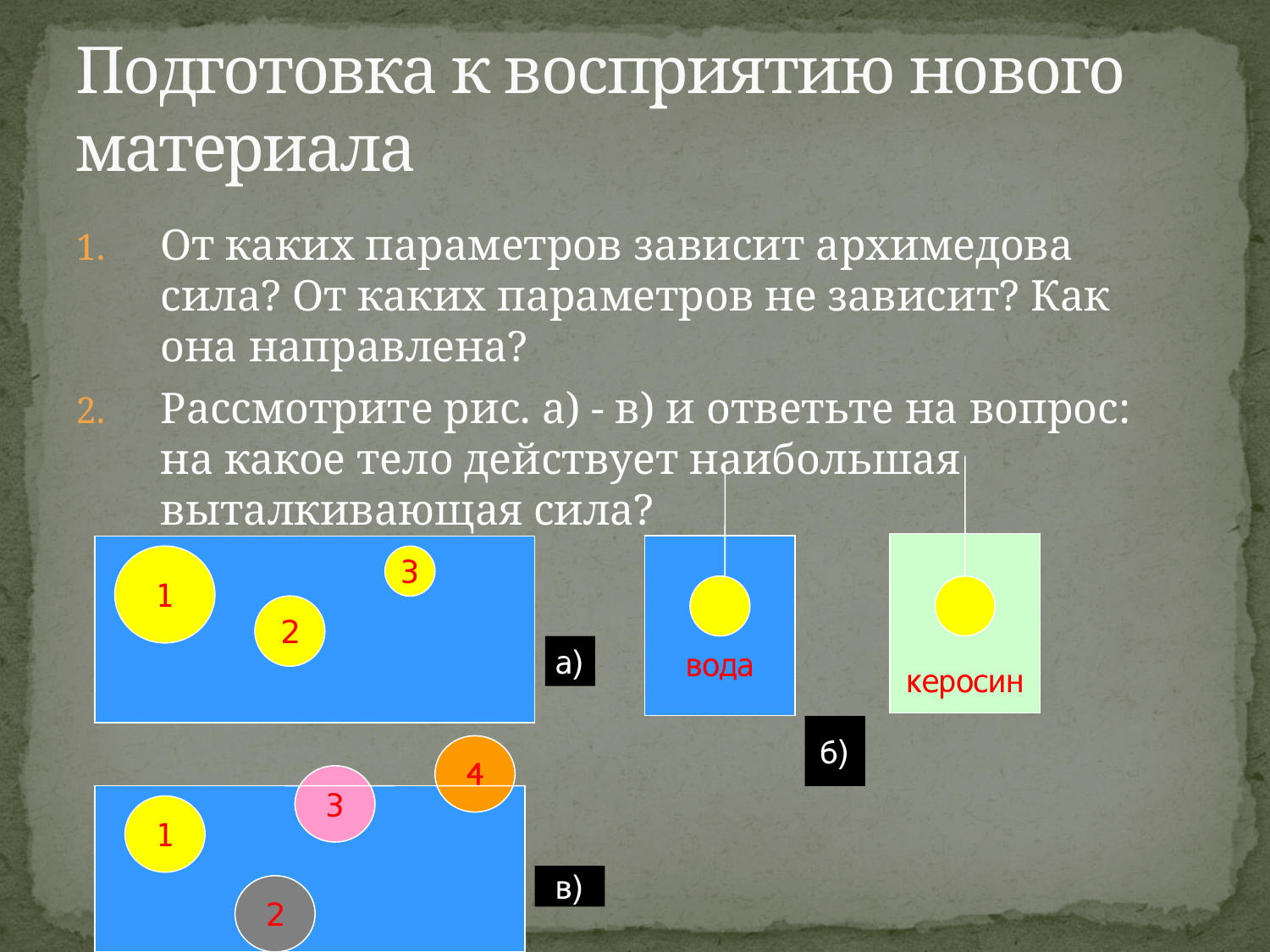

# Подготовка к восприятию нового материала
От каких параметров зависит архимедова сила? От каких параметров не зависит? Как она направлена?
Рассмотрите рис. а) - в) и ответьте на вопрос: на какое тело действует наибольшая выталкивающая сила?

керосин

вода
1
3

2
а)
б)
4
3

1
в)
2